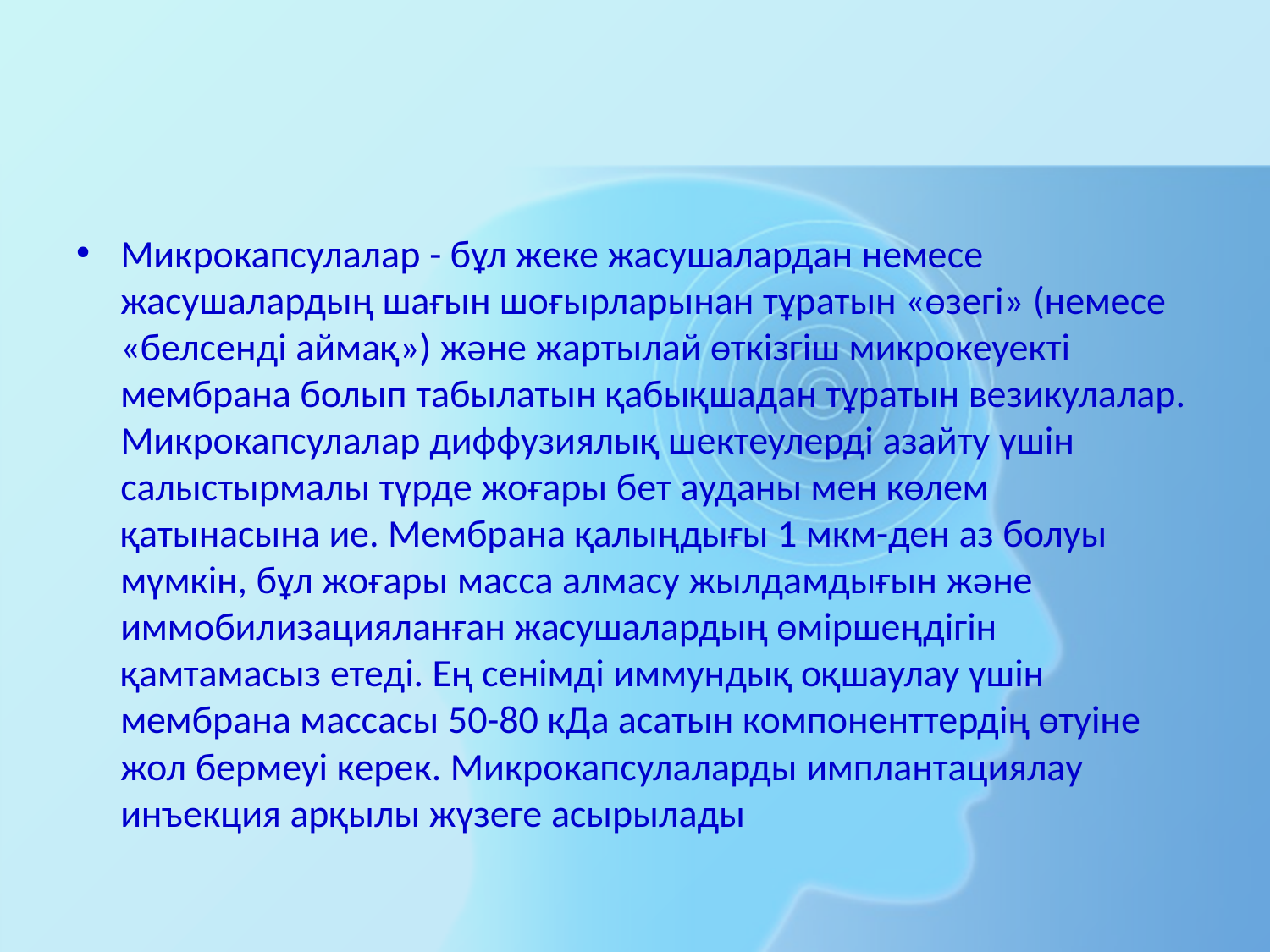

Микрокапсулалар - бұл жеке жасушалардан немесе жасушалардың шағын шоғырларынан тұратын «өзегі» (немесе «белсенді аймақ») және жартылай өткізгіш микрокеуекті мембрана болып табылатын қабықшадан тұратын везикулалар. Микрокапсулалар диффузиялық шектеулерді азайту үшін салыстырмалы түрде жоғары бет ауданы мен көлем қатынасына ие. Мембрана қалыңдығы 1 мкм-ден аз болуы мүмкін, бұл жоғары масса алмасу жылдамдығын және иммобилизацияланған жасушалардың өміршеңдігін қамтамасыз етеді. Ең сенімді иммундық оқшаулау үшін мембрана массасы 50-80 кДа асатын компоненттердің өтуіне жол бермеуі керек. Микрокапсулаларды имплантациялау инъекция арқылы жүзеге асырылады